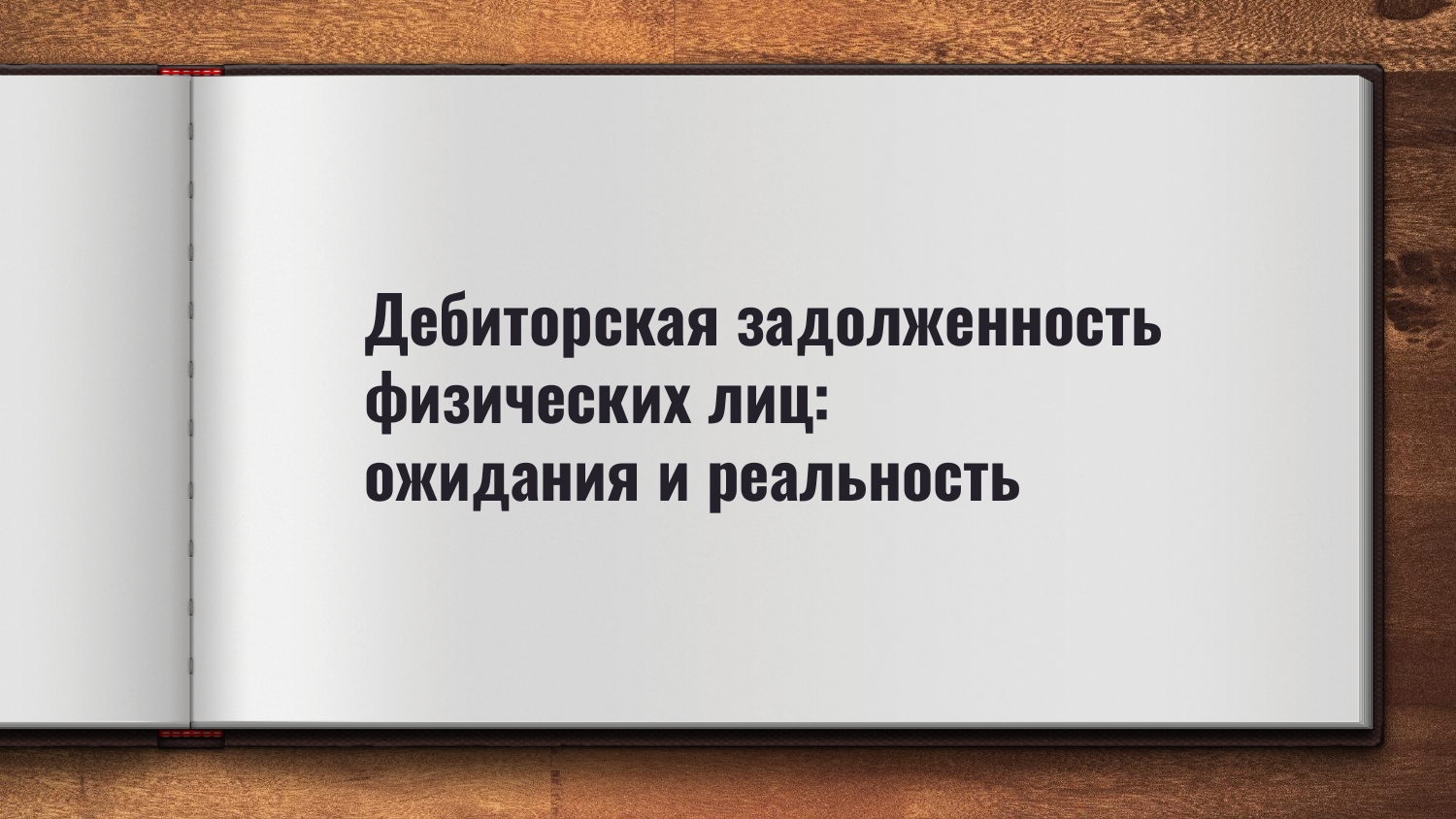

# Дебиторская задолженность физических лиц: ожидания и реальность